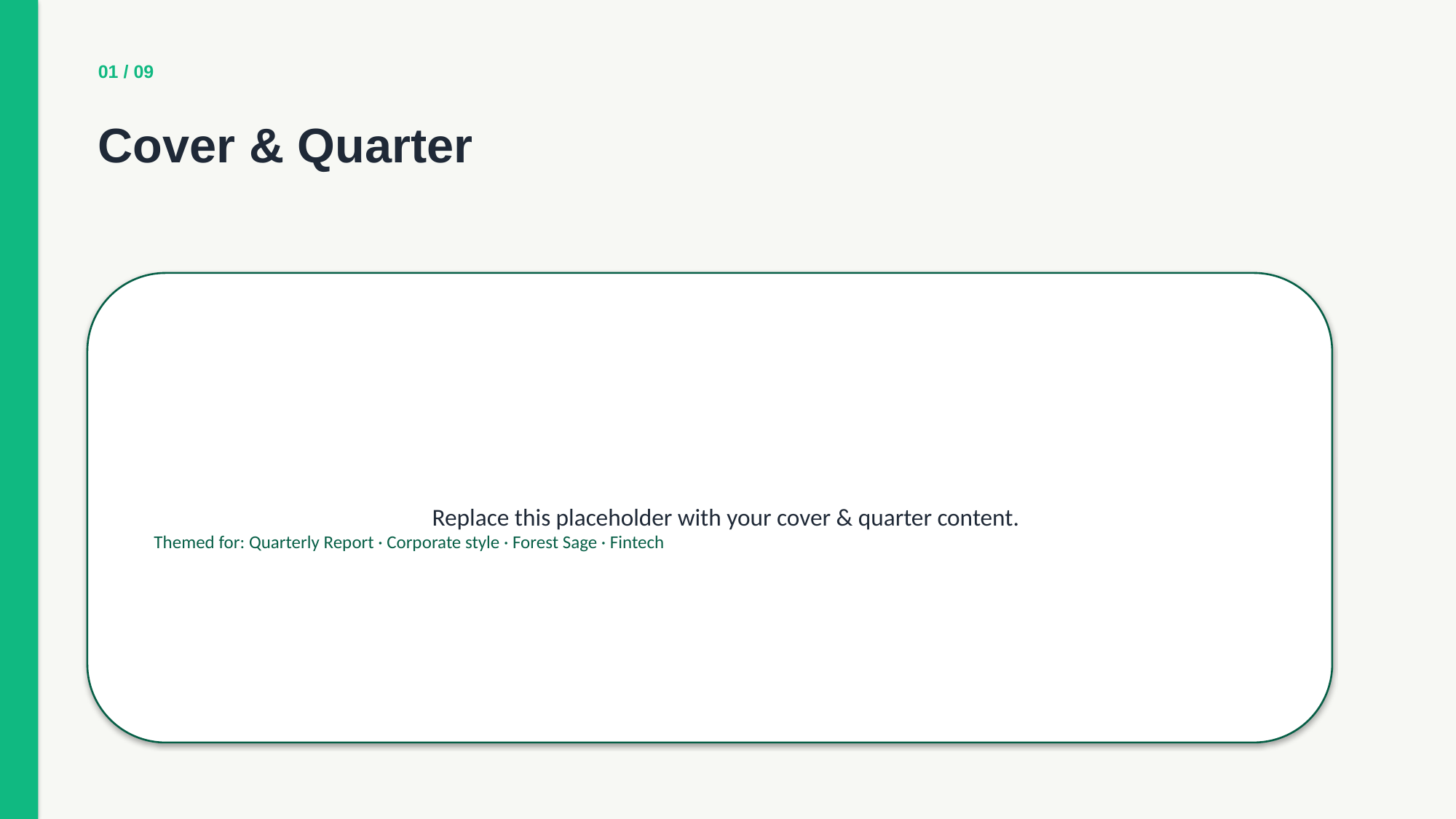

01 / 09
Cover & Quarter
Replace this placeholder with your cover & quarter content.
Themed for: Quarterly Report · Corporate style · Forest Sage · Fintech